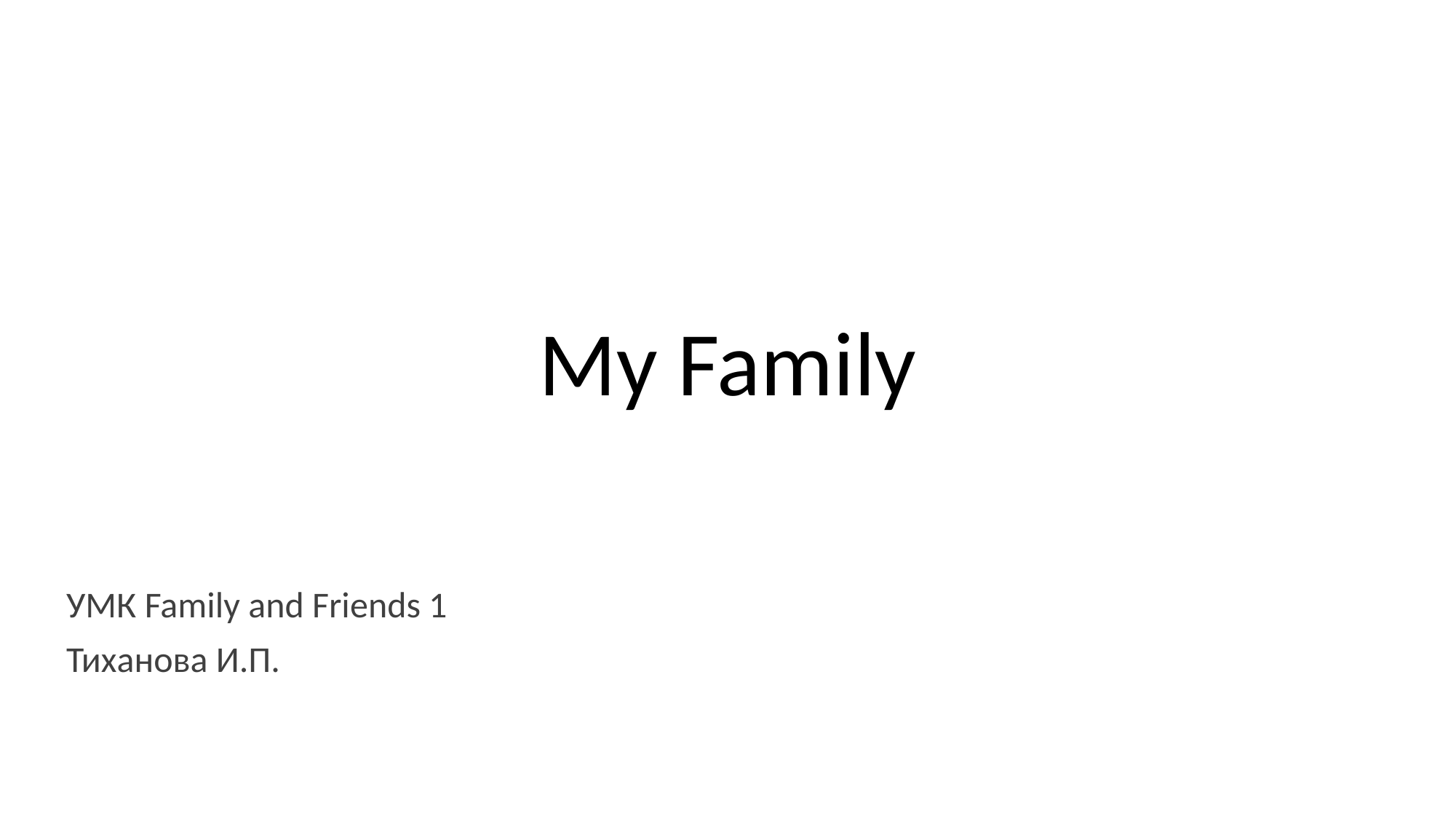

# My Family
УМК Family and Friends 1
Тиханова И.П.